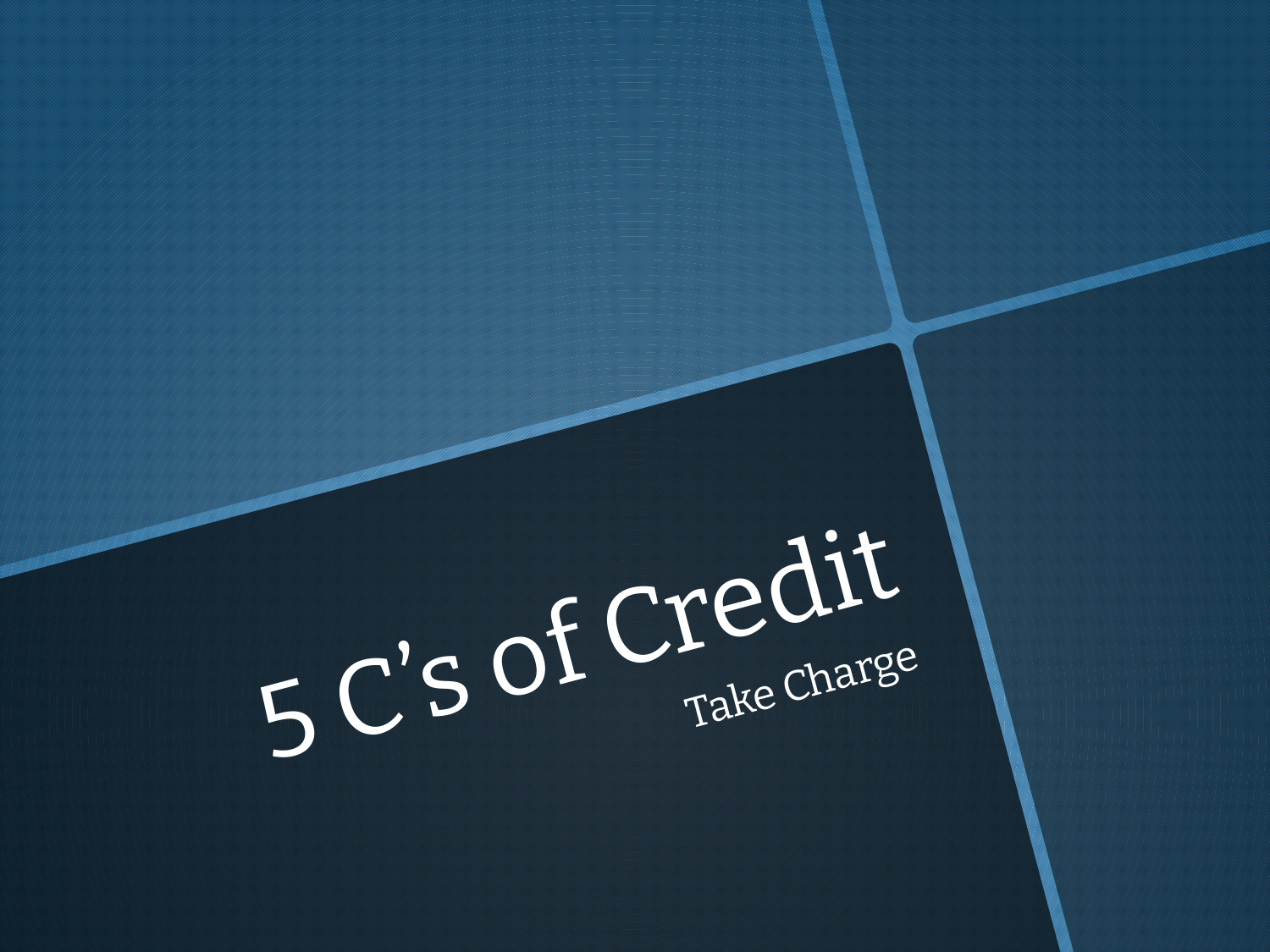

# 5 C’s of Credit
Take Charge